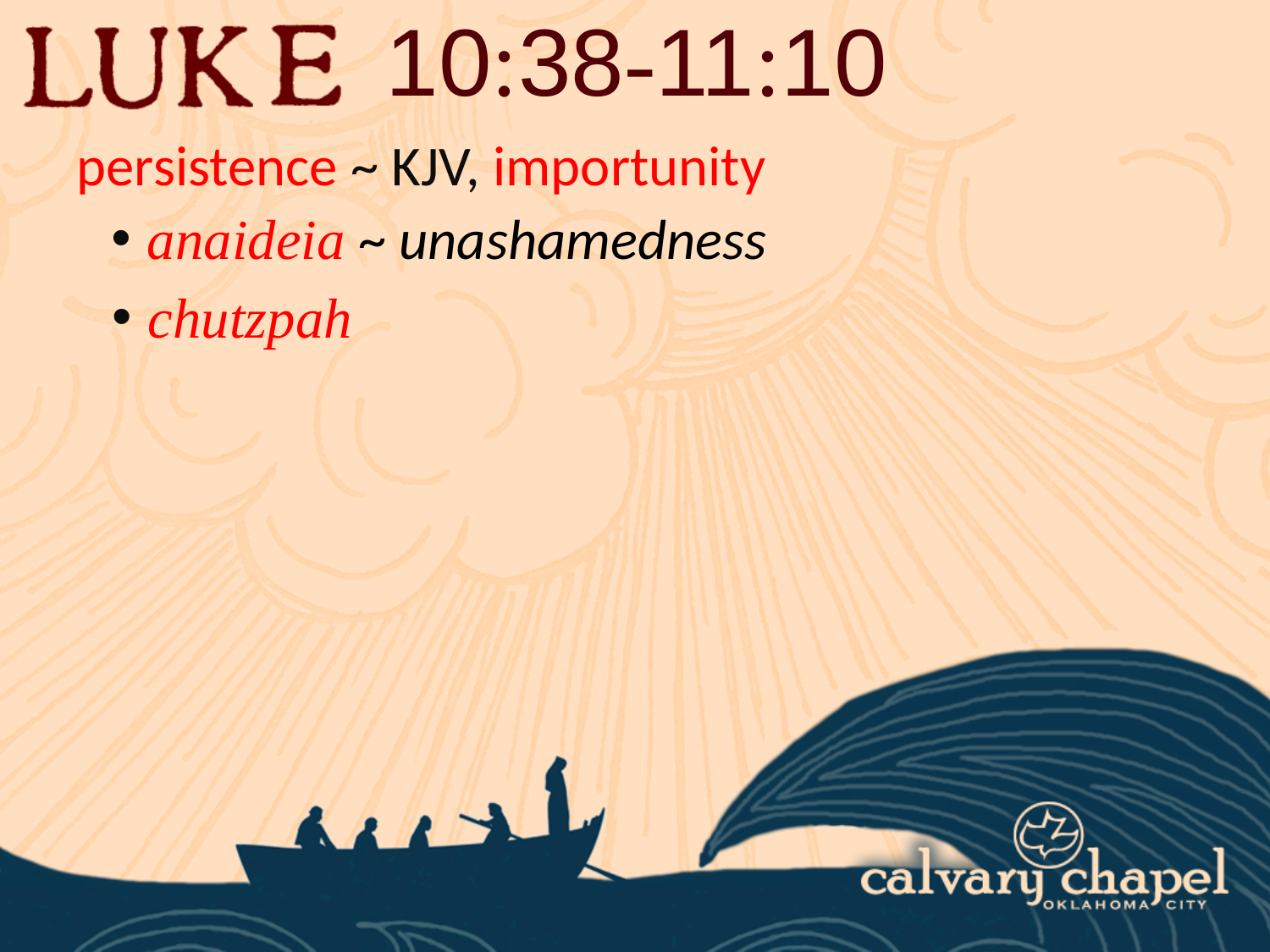

10:38-11:10
persistence ~ KJV, importunity
 anaideia ~ unashamedness
 chutzpah